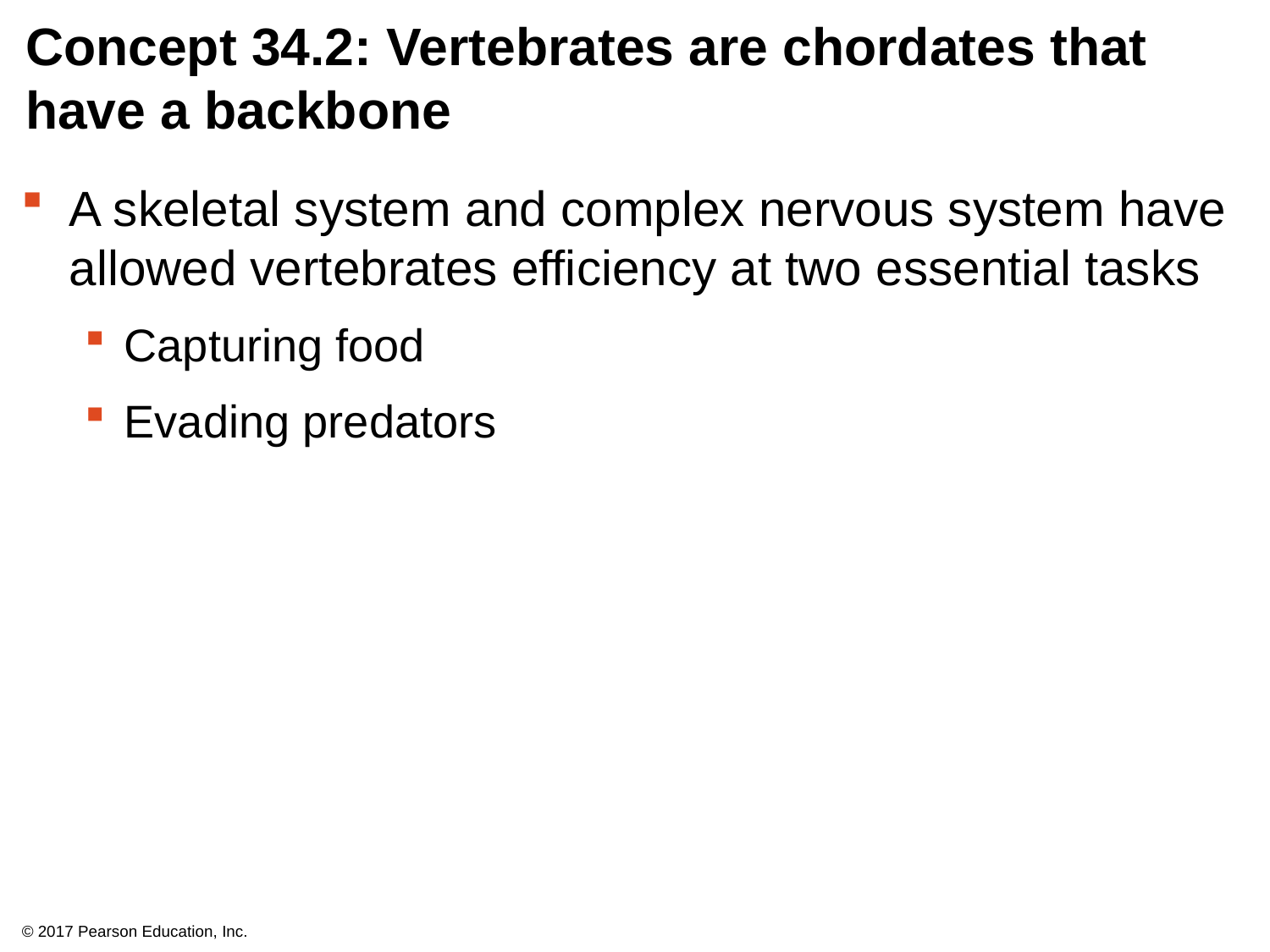

# Concept 34.2: Vertebrates are chordates that have a backbone
A skeletal system and complex nervous system have allowed vertebrates efficiency at two essential tasks
Capturing food
Evading predators
© 2017 Pearson Education, Inc.